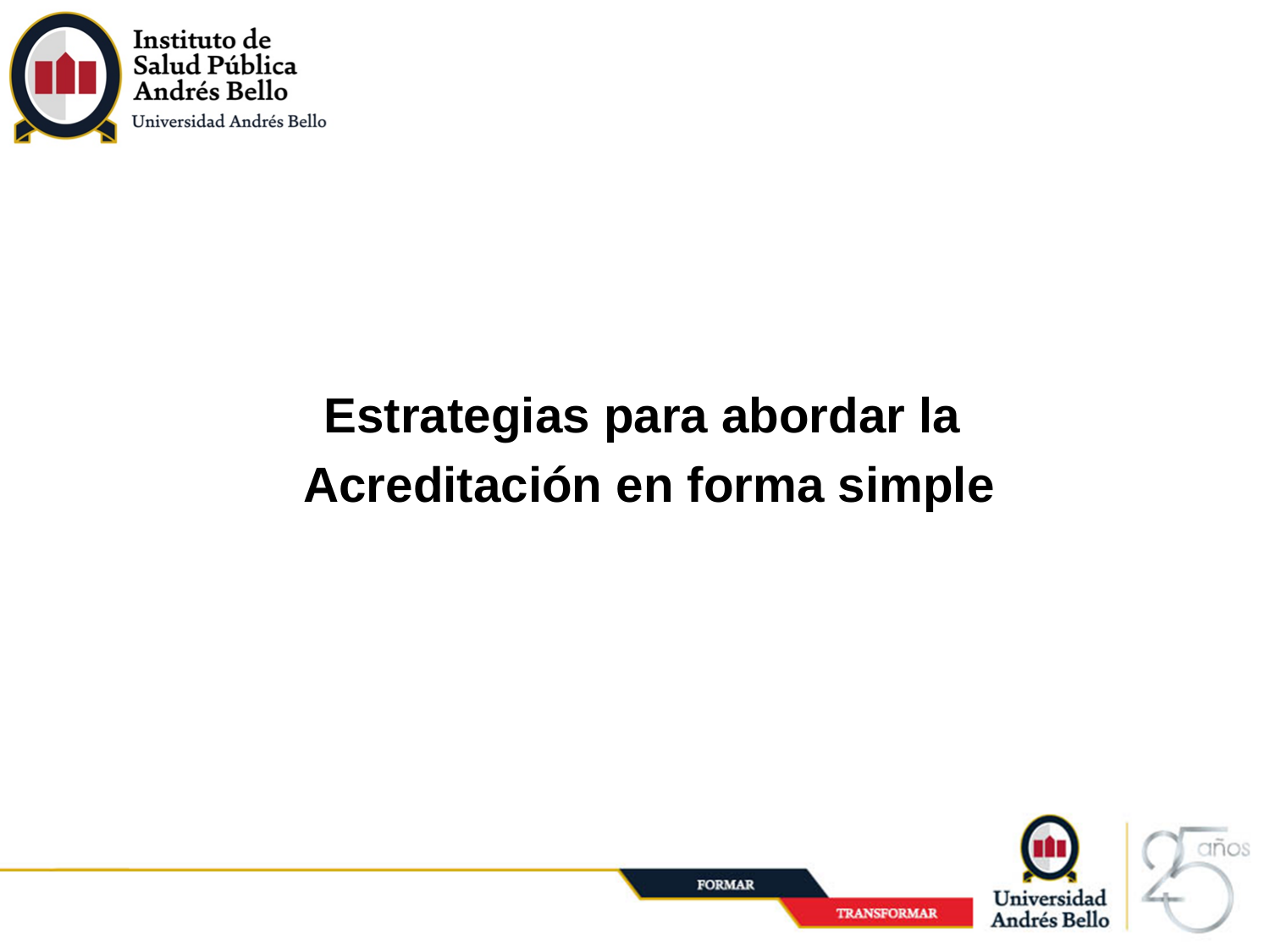

Estrategias para abordar la
Acreditación en forma simple